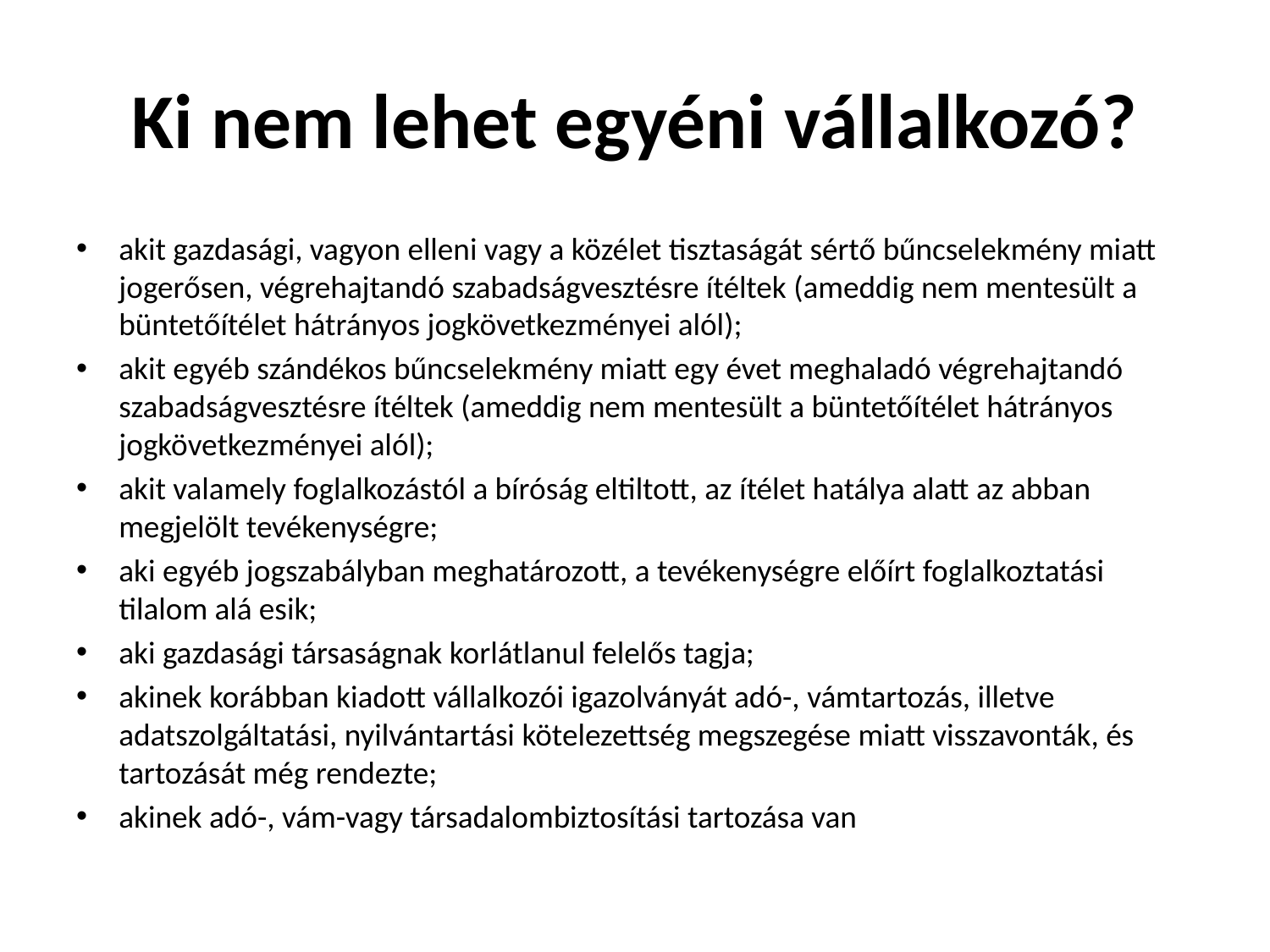

# Ki nem lehet egyéni vállalkozó?
akit gazdasági, vagyon elleni vagy a közélet tisztaságát sértő bűncselekmény miatt jogerősen, végrehajtandó szabadságvesztésre ítéltek (ameddig nem mentesült a büntetőítélet hátrányos jogkövetkezményei alól);
akit egyéb szándékos bűncselekmény miatt egy évet meghaladó végrehajtandó szabadságvesztésre ítéltek (ameddig nem mentesült a büntetőítélet hátrányos jogkövetkezményei alól);
akit valamely foglalkozástól a bíróság eltiltott, az ítélet hatálya alatt az abban megjelölt tevékenységre;
aki egyéb jogszabályban meghatározott, a tevékenységre előírt foglalkoztatási tilalom alá esik;
aki gazdasági társaságnak korlátlanul felelős tagja;
akinek korábban kiadott vállalkozói igazolványát adó-, vámtartozás, illetve adatszolgáltatási, nyilvántartási kötelezettség megszegése miatt visszavonták, és tartozását még rendezte;
akinek adó-, vám-vagy társadalombiztosítási tartozása van